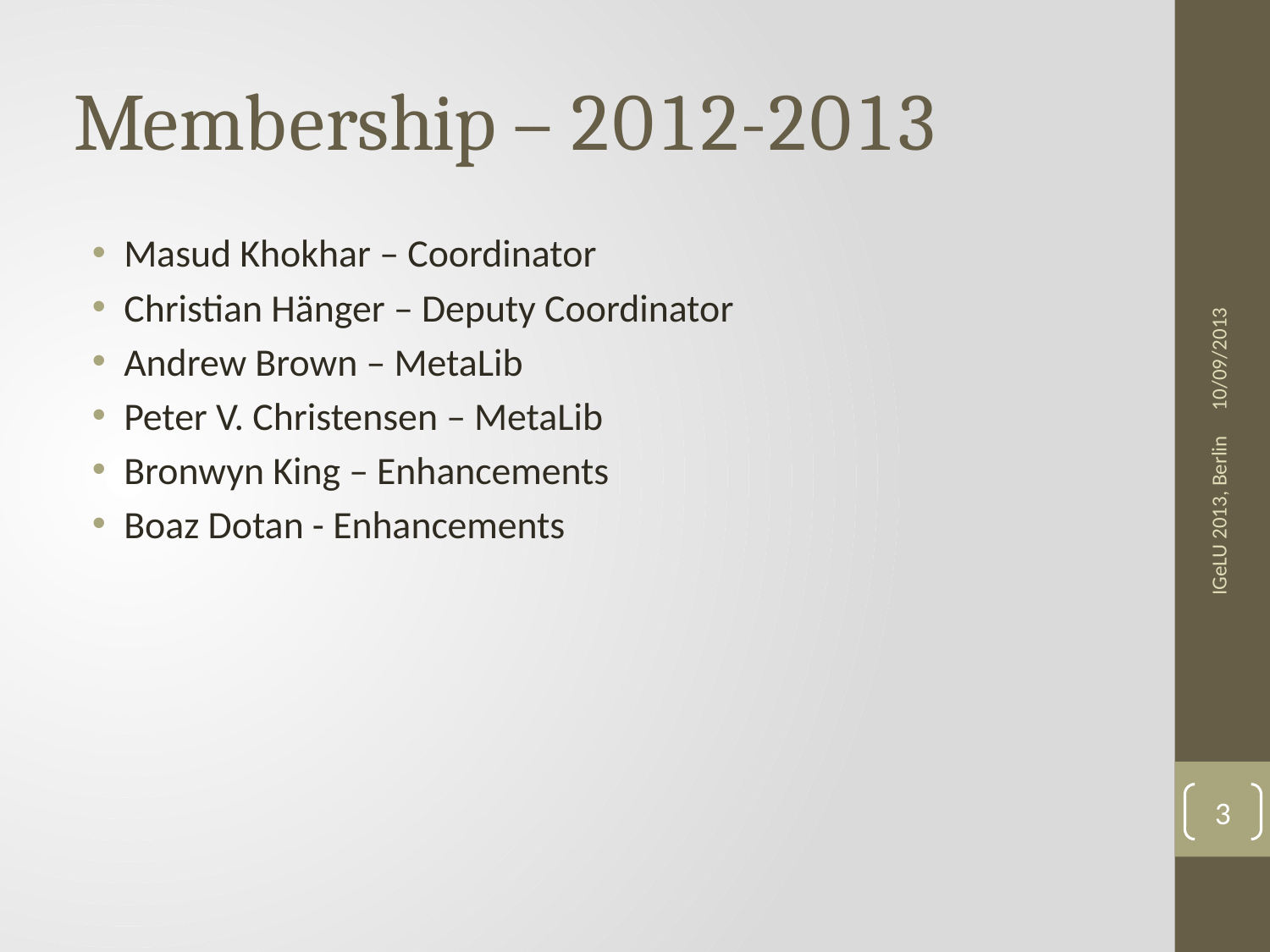

# Membership – 2012-2013
Masud Khokhar – Coordinator
Christian Hänger – Deputy Coordinator
Andrew Brown – MetaLib
Peter V. Christensen – MetaLib
Bronwyn King – Enhancements
Boaz Dotan - Enhancements

10/09/2013
IGeLU 2013, Berlin
3